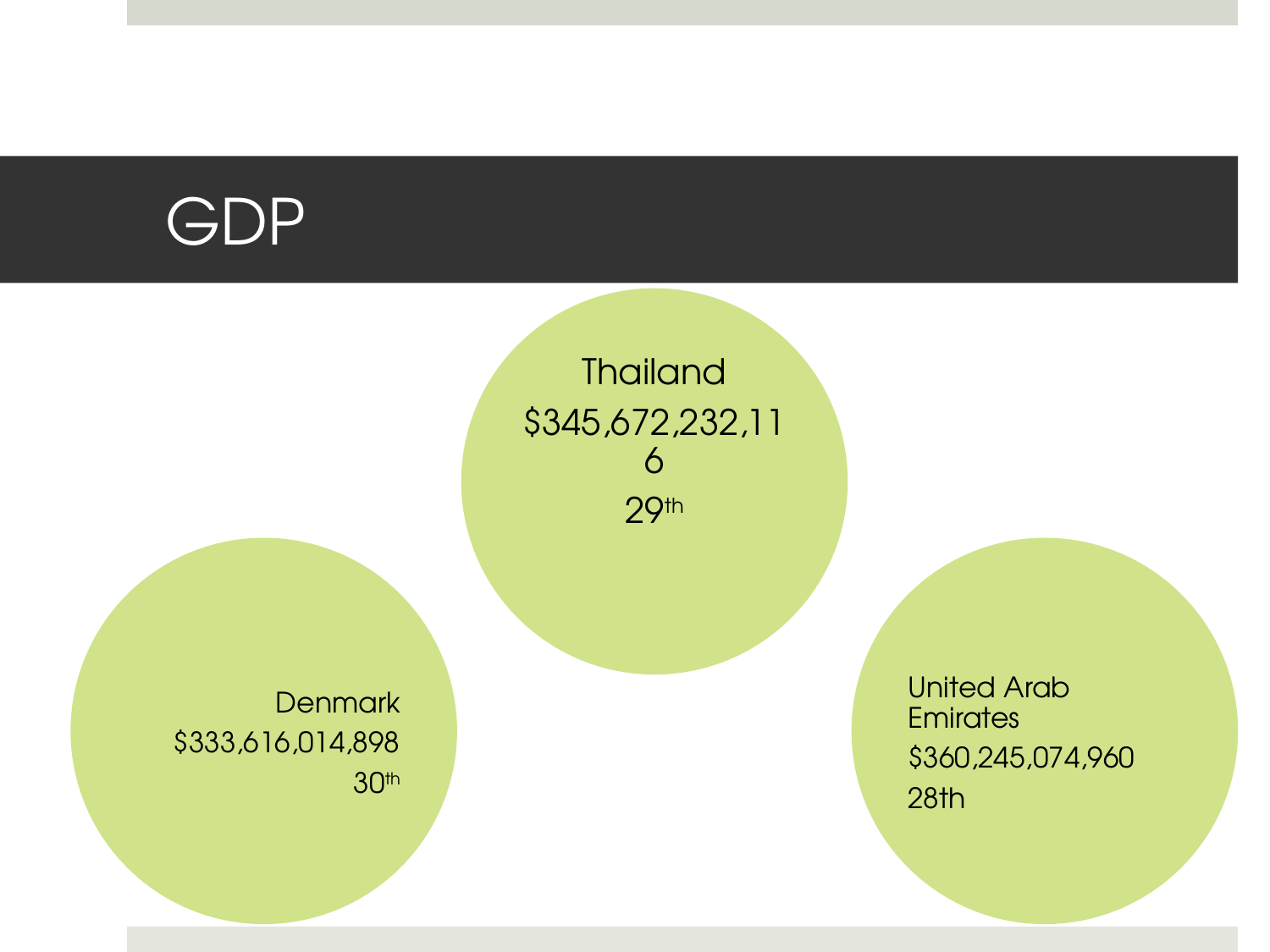

# GDP
Thailand
$345,672,232,116
29th
United Arab Emirates
$360,245,074,960
28th
Denmark
$333,616,014,898
30th